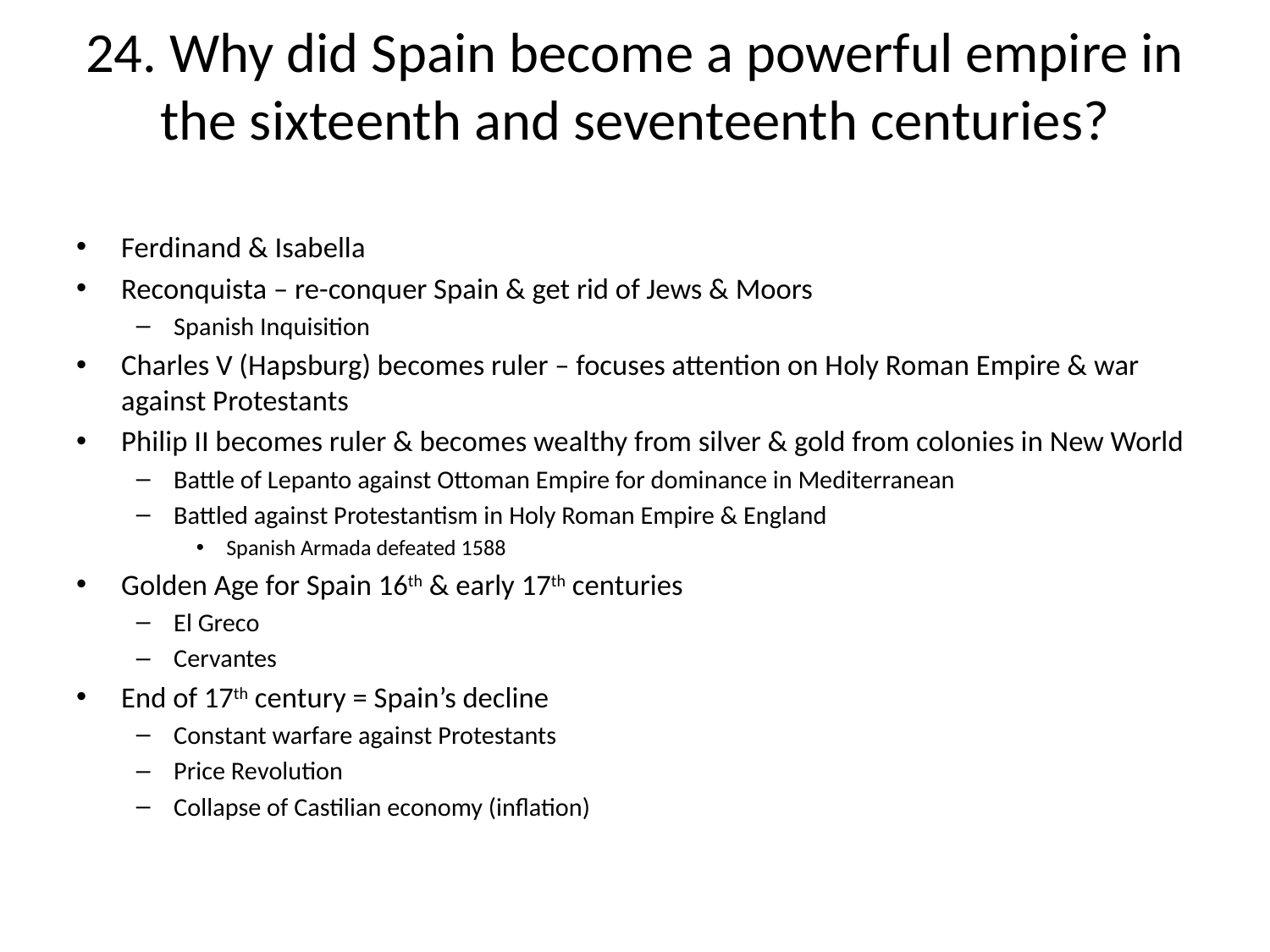

# 24. Why did Spain become a powerful empire in the sixteenth and seventeenth centuries?
Ferdinand & Isabella
Reconquista – re-conquer Spain & get rid of Jews & Moors
Spanish Inquisition
Charles V (Hapsburg) becomes ruler – focuses attention on Holy Roman Empire & war against Protestants
Philip II becomes ruler & becomes wealthy from silver & gold from colonies in New World
Battle of Lepanto against Ottoman Empire for dominance in Mediterranean
Battled against Protestantism in Holy Roman Empire & England
Spanish Armada defeated 1588
Golden Age for Spain 16th & early 17th centuries
El Greco
Cervantes
End of 17th century = Spain’s decline
Constant warfare against Protestants
Price Revolution
Collapse of Castilian economy (inflation)